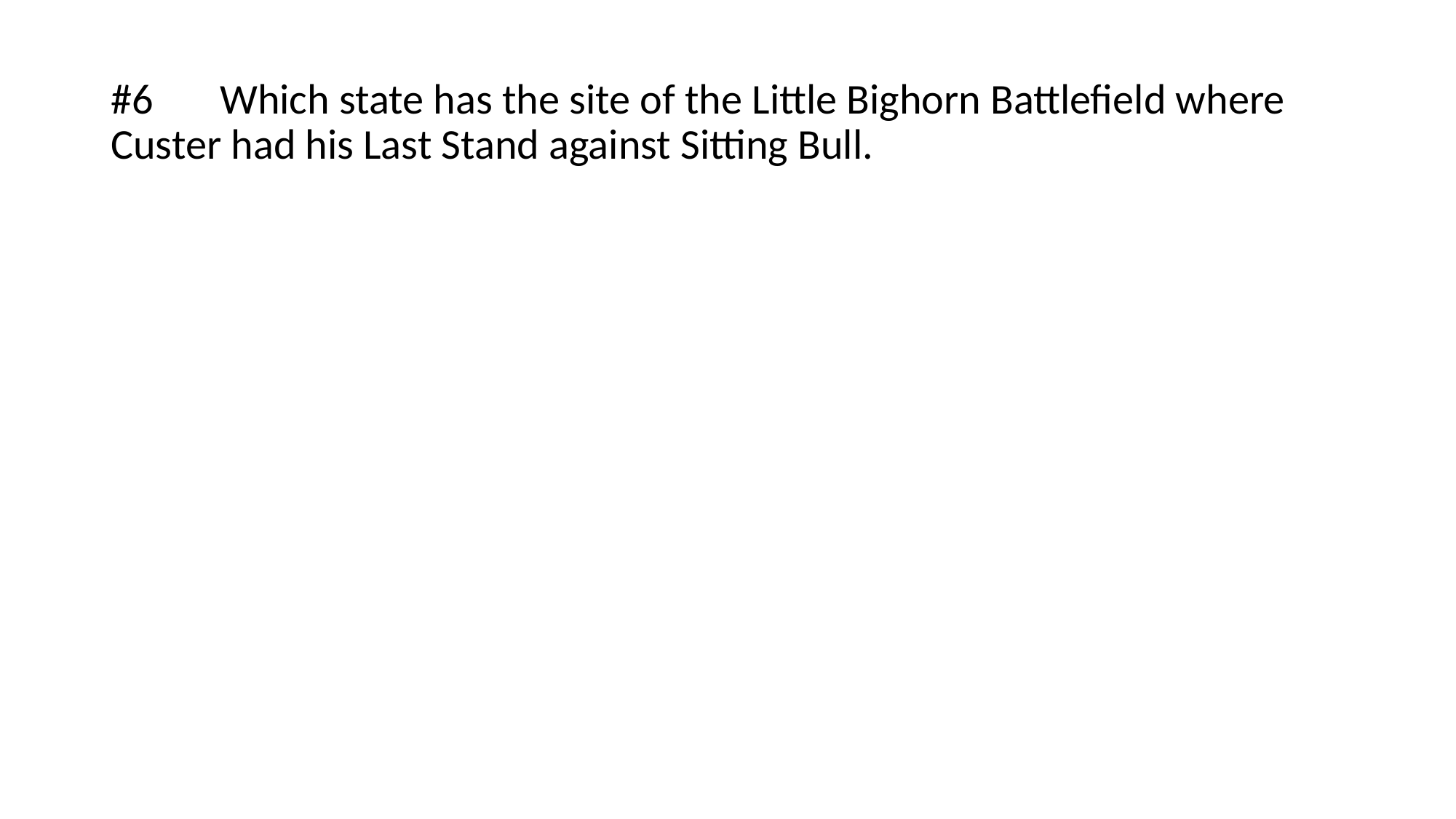

# #6	Which state has the site of the Little Bighorn Battlefield where Custer had his Last Stand against Sitting Bull.